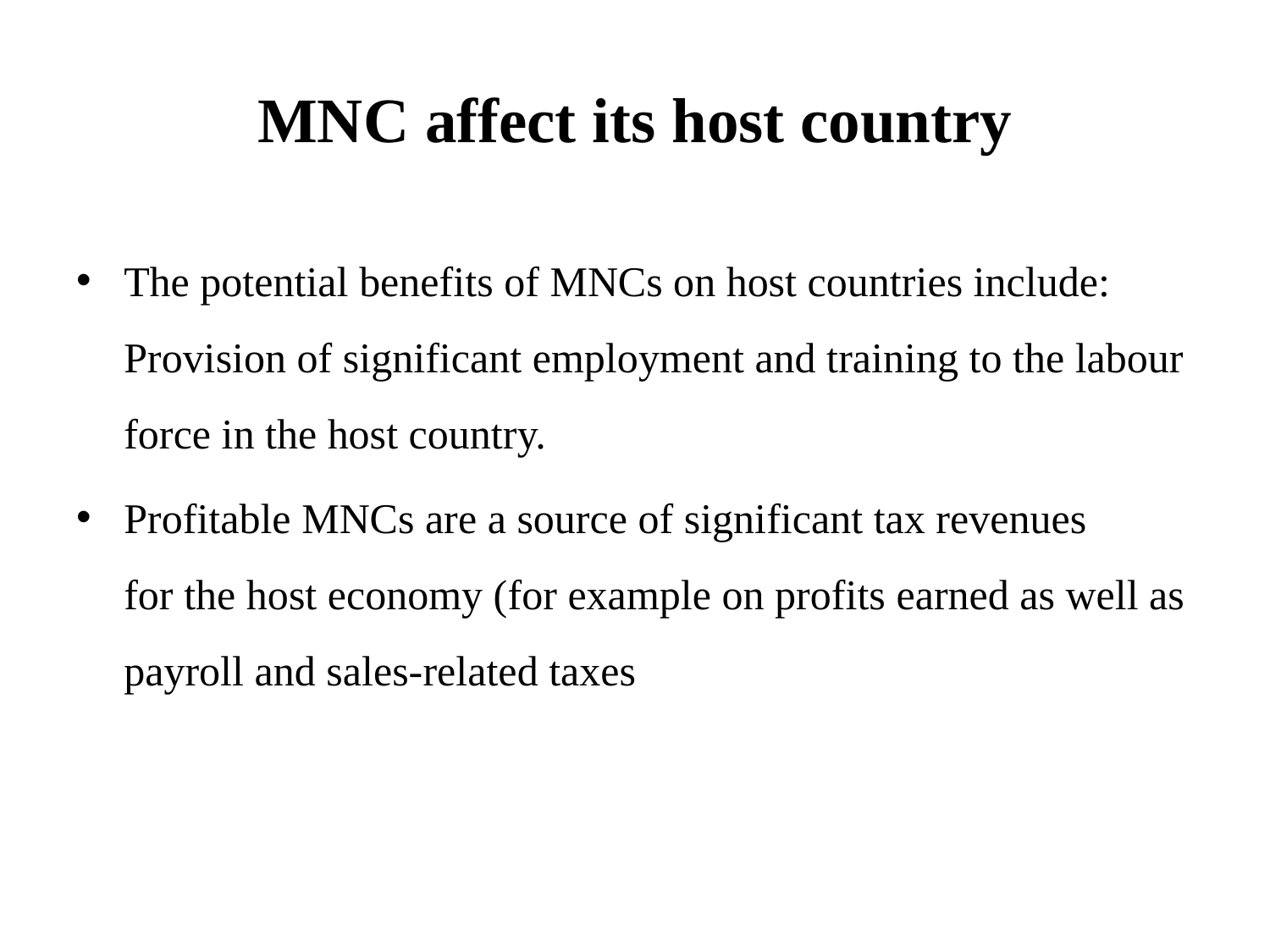

# MNC affect its host country
The potential benefits of MNCs on host countries include: Provision of significant employment and training to the labour force in the host country.
Profitable MNCs are a source of significant tax revenues for the host economy (for example on profits earned as well as payroll and sales-related taxes